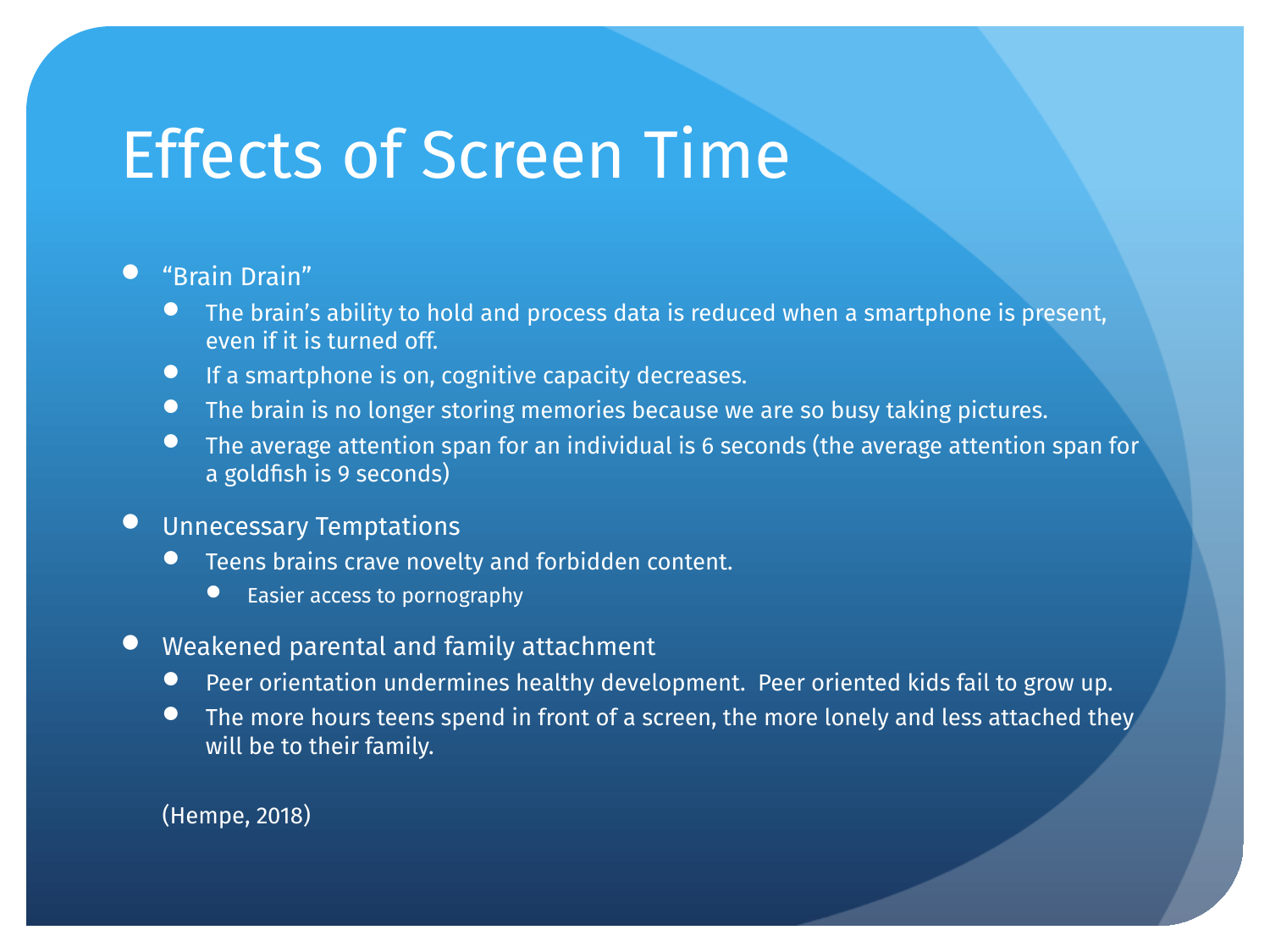

# Effects of Screen Time
“Brain Drain”
The brain’s ability to hold and process data is reduced when a smartphone is present, even if it is turned off.
If a smartphone is on, cognitive capacity decreases.
The brain is no longer storing memories because we are so busy taking pictures.
The average attention span for an individual is 6 seconds (the average attention span for a goldfish is 9 seconds)
Unnecessary Temptations
Teens brains crave novelty and forbidden content.
Easier access to pornography
Weakened parental and family attachment
Peer orientation undermines healthy development.  Peer oriented kids fail to grow up.
The more hours teens spend in front of a screen, the more lonely and less attached they will be to their family.

(Hempe, 2018)